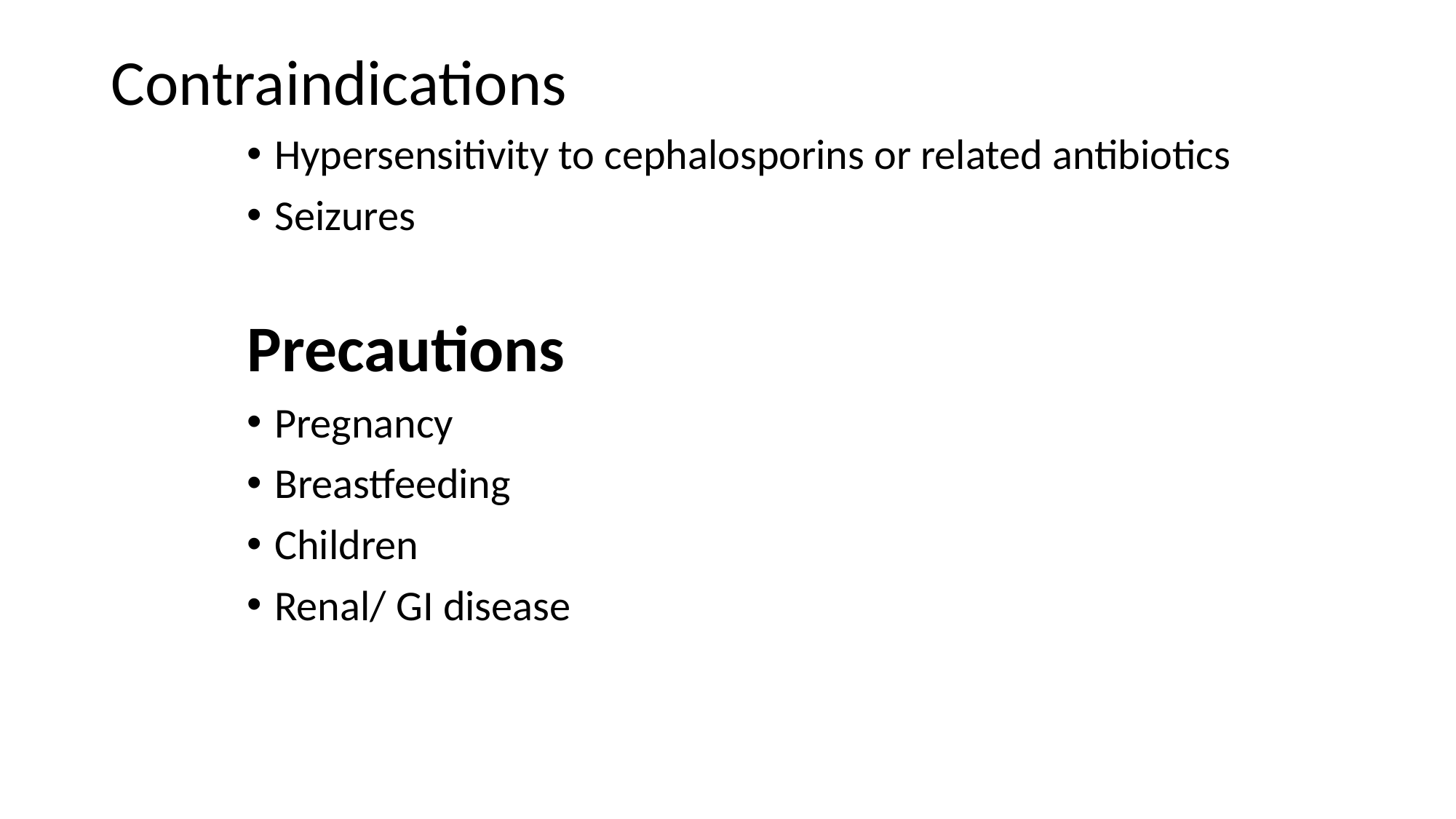

# Contraindications
Hypersensitivity to cephalosporins or related antibiotics
Seizures

Precautions
Pregnancy
Breastfeeding
Children
Renal/ GI disease